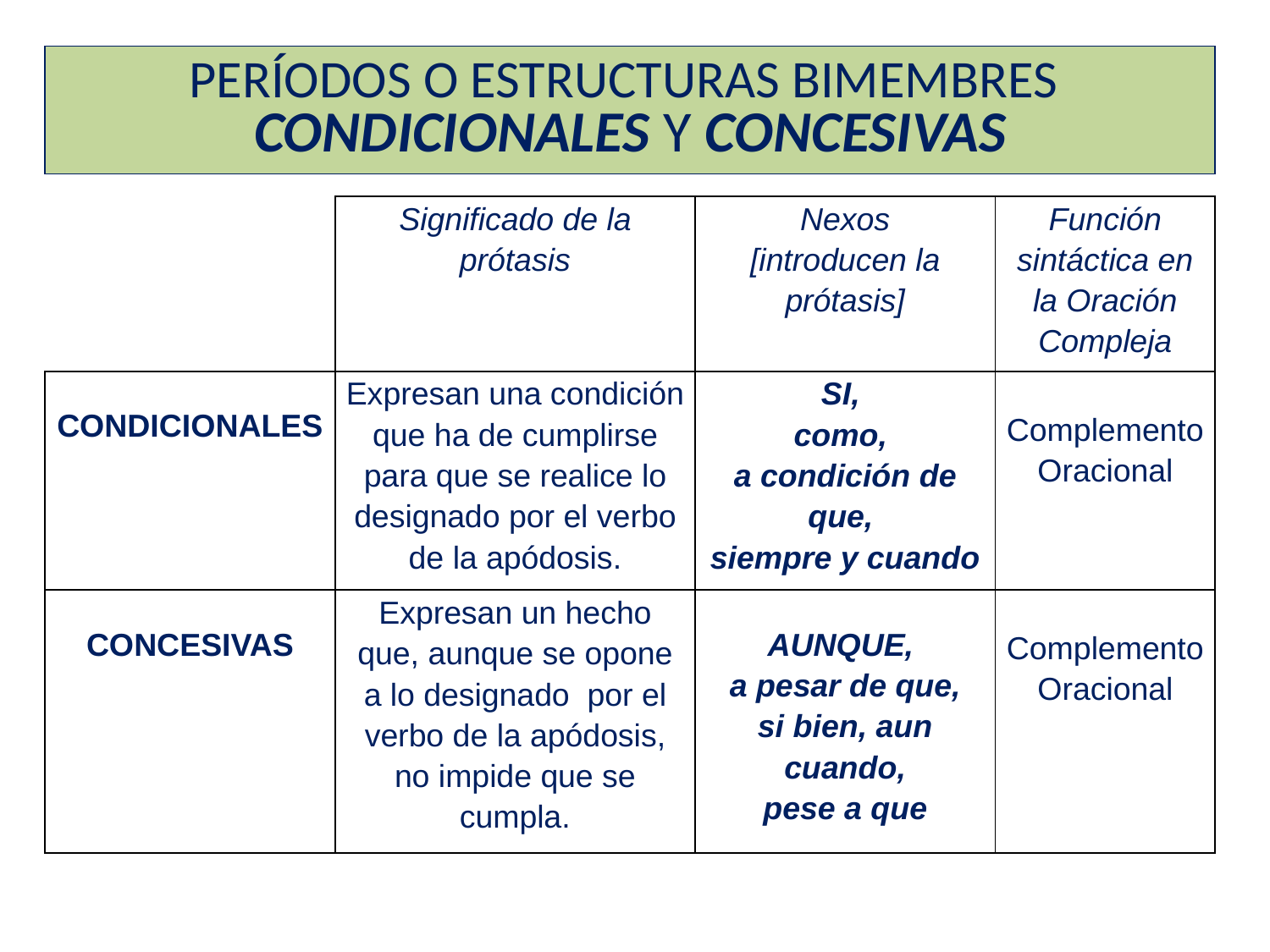

PERÍODOS O ESTRUCTURAS BIMEMBRES
CONDICIONALES Y CONCESIVAS
|  | Significado de la prótasis | Nexos [introducen la prótasis] | Función sintáctica en la Oración Compleja |
| --- | --- | --- | --- |
| CONDICIONALES | Expresan una condición que ha de cumplirse para que se realice lo designado por el verbo de la apódosis. | SI, como, a condición de que, siempre y cuando | Complemento Oracional |
| CONCESIVAS | Expresan un hecho que, aunque se opone a lo designado por el verbo de la apódosis, no impide que se cumpla. | AUNQUE, a pesar de que, si bien, aun cuando, pese a que | Complemento Oracional |